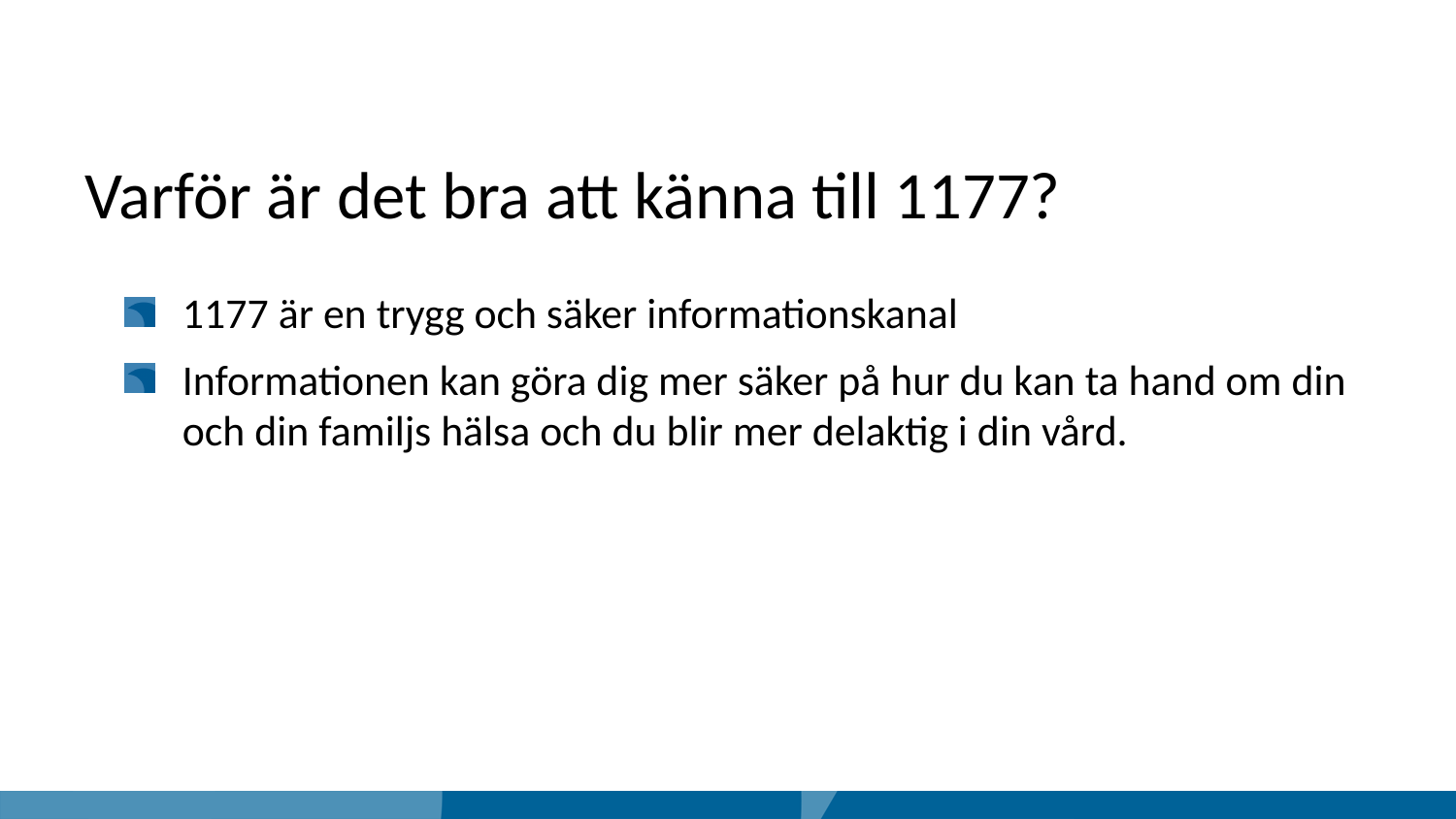

# Varför är det bra att känna till 1177?
1177 är en trygg och säker informationskanal
Informationen kan göra dig mer säker på hur du kan ta hand om din och din familjs hälsa och du blir mer delaktig i din vård.